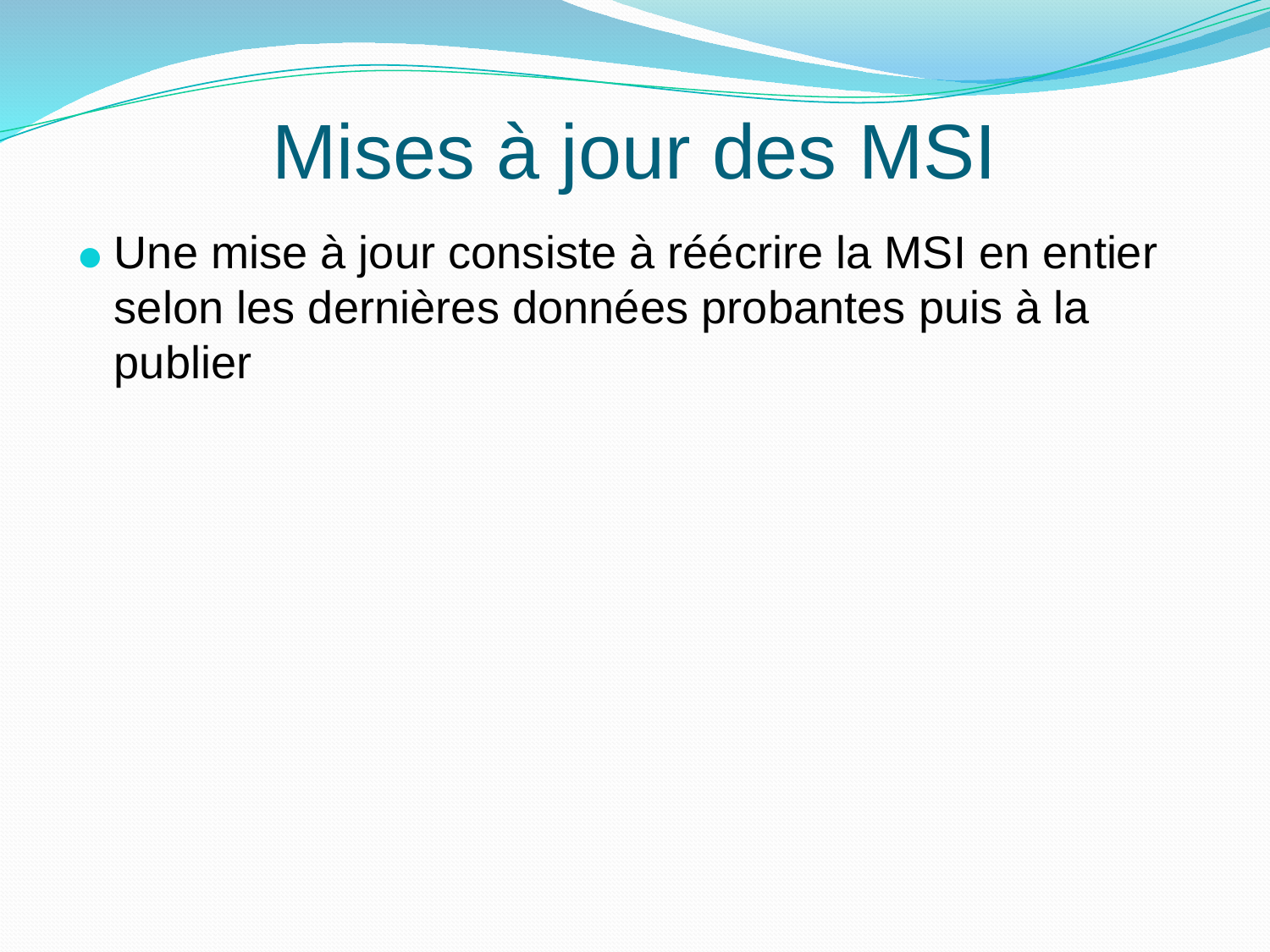

# Mises à jour des MSI
Une mise à jour consiste à réécrire la MSI en entier selon les dernières données probantes puis à la publier